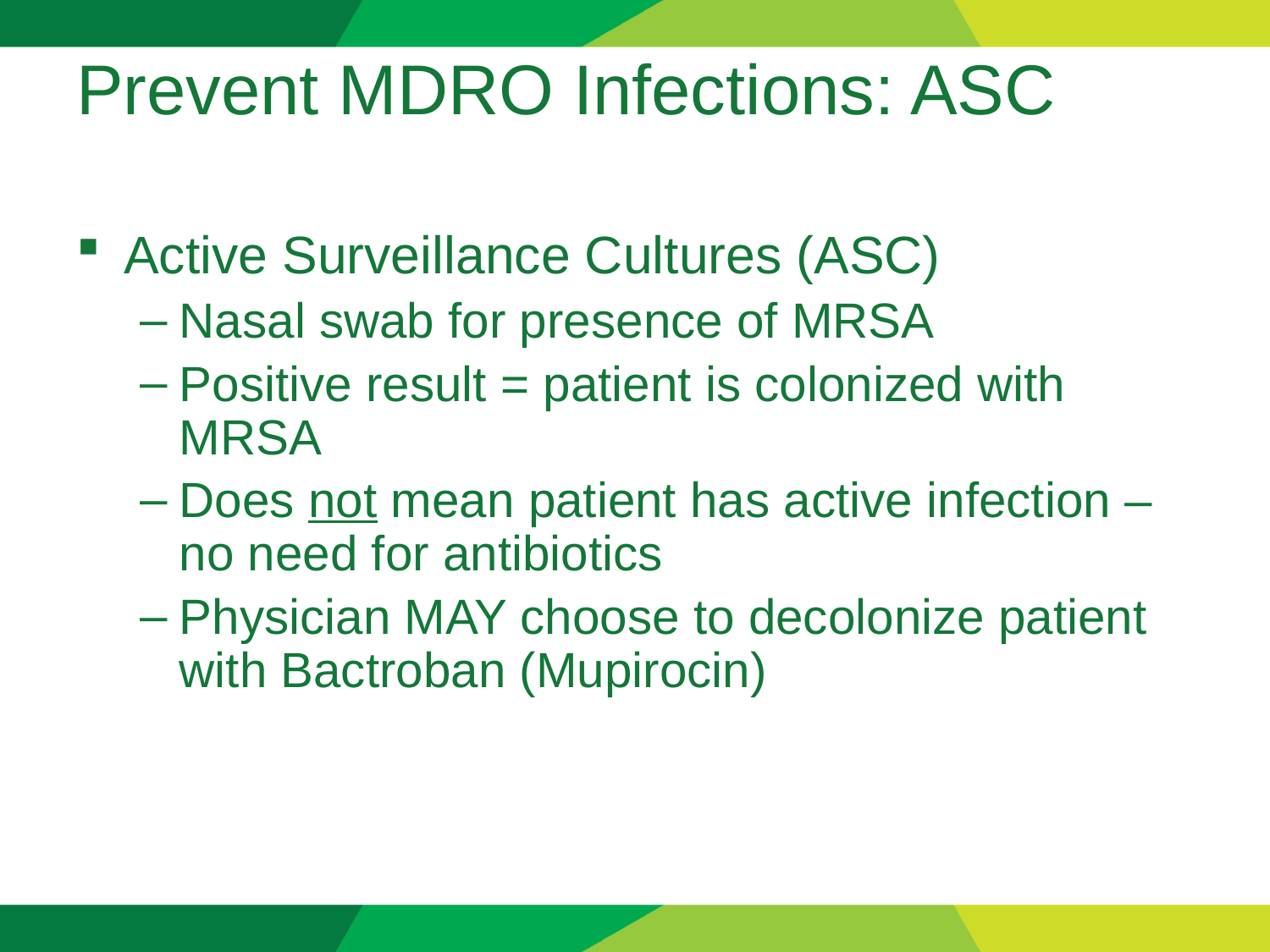

# Prevent MDRO Infections: ASC
Active Surveillance Cultures (ASC)
Nasal swab for presence of MRSA
Positive result = patient is colonized with MRSA
Does not mean patient has active infection – no need for antibiotics
Physician MAY choose to decolonize patient with Bactroban (Mupirocin)